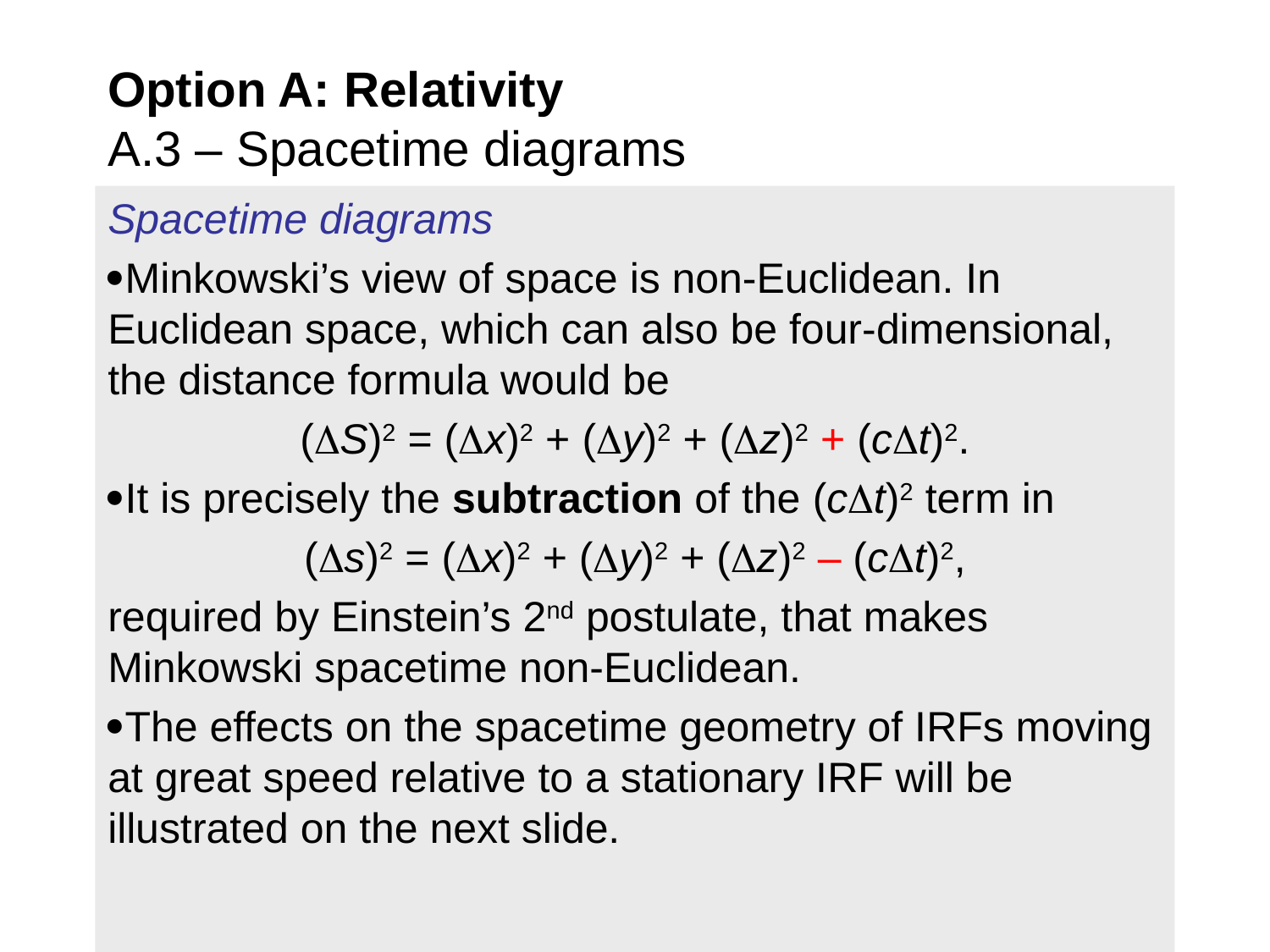

Option A: Relativity
A.3 – Spacetime diagrams
Spacetime diagrams
•Minkowski’s view of space is non-Euclidean. In Euclidean space, which can also be four-dimensional, the distance formula would be
(ΔS)2 = (Δx)2 + (Δy)2 + (Δz)2 + (cΔt)2.
•It is precisely the subtraction of the (cΔt)2 term in
(Δs)2 = (Δx)2 + (Δy)2 + (Δz)2 – (cΔt)2,
required by Einstein’s 2nd postulate, that makes Minkowski spacetime non-Euclidean.
•The effects on the spacetime geometry of IRFs moving at great speed relative to a stationary IRF will be illustrated on the next slide.